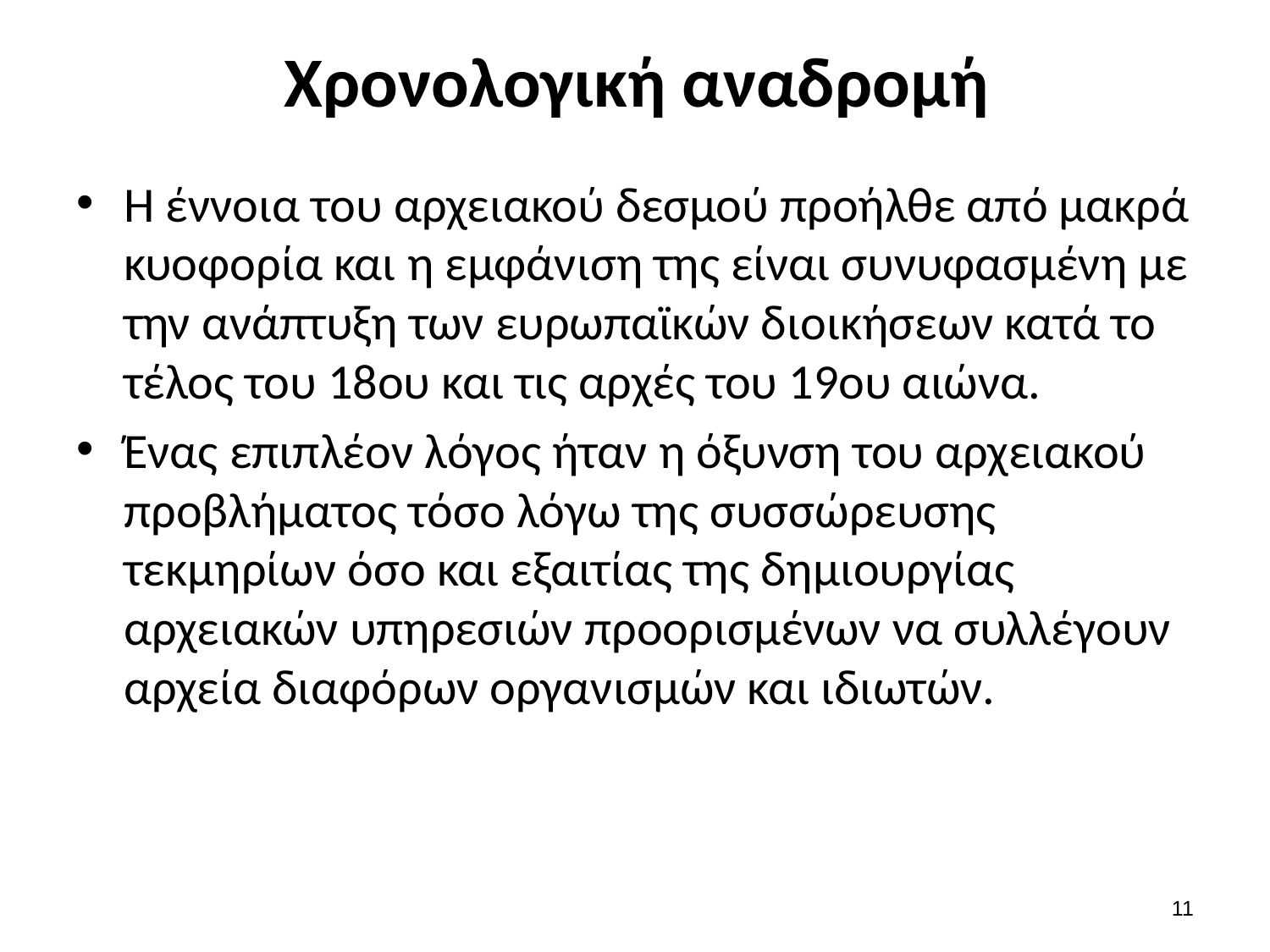

# Χρονολογική αναδρομή
Η έννοια του αρχειακού δεσμού προήλθε από μακρά κυοφορία και η εμφάνιση της είναι συνυφασμένη με την ανάπτυξη των ευρωπαϊκών διοικήσεων κατά το τέλος του 18ου και τις αρχές του 19ου αιώνα.
Ένας επιπλέον λόγος ήταν η όξυνση του αρχειακού προβλήματος τόσο λόγω της συσσώρευσης τεκμηρίων όσο και εξαιτίας της δημιουργίας αρχειακών υπηρεσιών προορισμένων να συλλέγουν αρχεία διαφόρων οργανισμών και ιδιωτών.
11